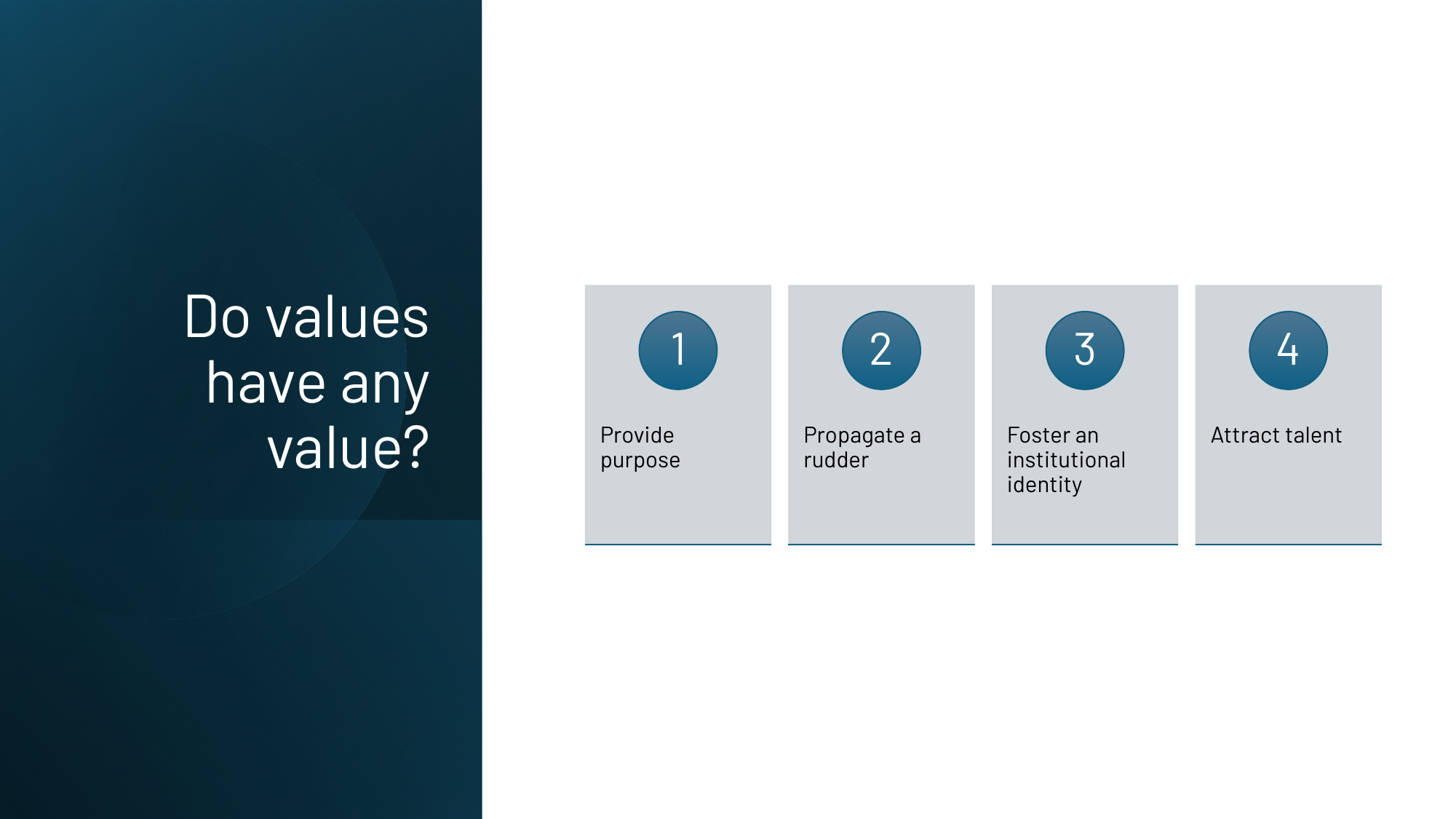

Provide purpose
1
Propagate a rudder
2
Foster an institutional identity
3
Attract talent
4

# Do values have any value?